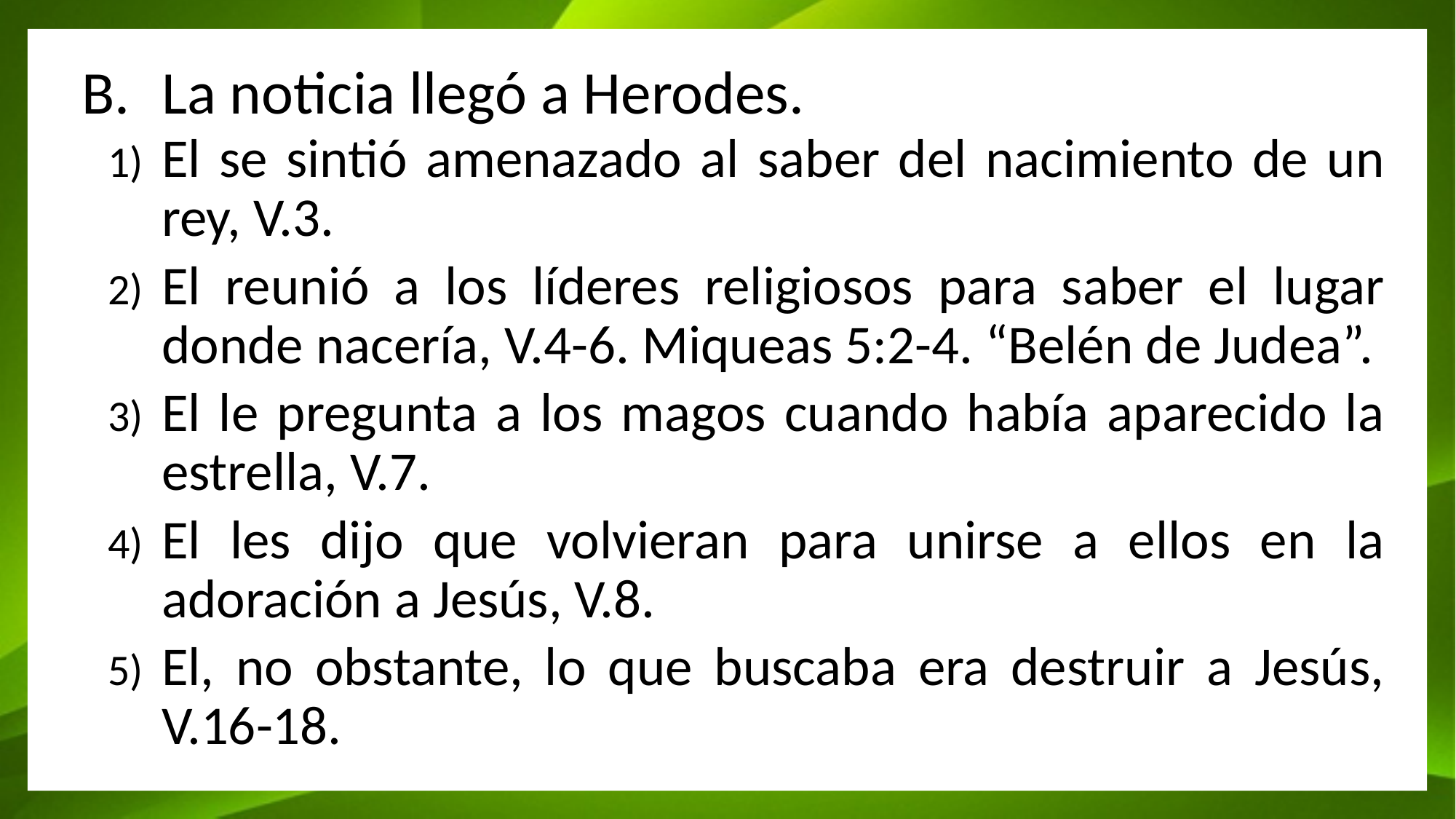

La noticia llegó a Herodes.
El se sintió amenazado al saber del nacimiento de un rey, V.3.
El reunió a los líderes religiosos para saber el lugar donde nacería, V.4-6. Miqueas 5:2-4. “Belén de Judea”.
El le pregunta a los magos cuando había aparecido la estrella, V.7.
El les dijo que volvieran para unirse a ellos en la adoración a Jesús, V.8.
El, no obstante, lo que buscaba era destruir a Jesús, V.16-18.